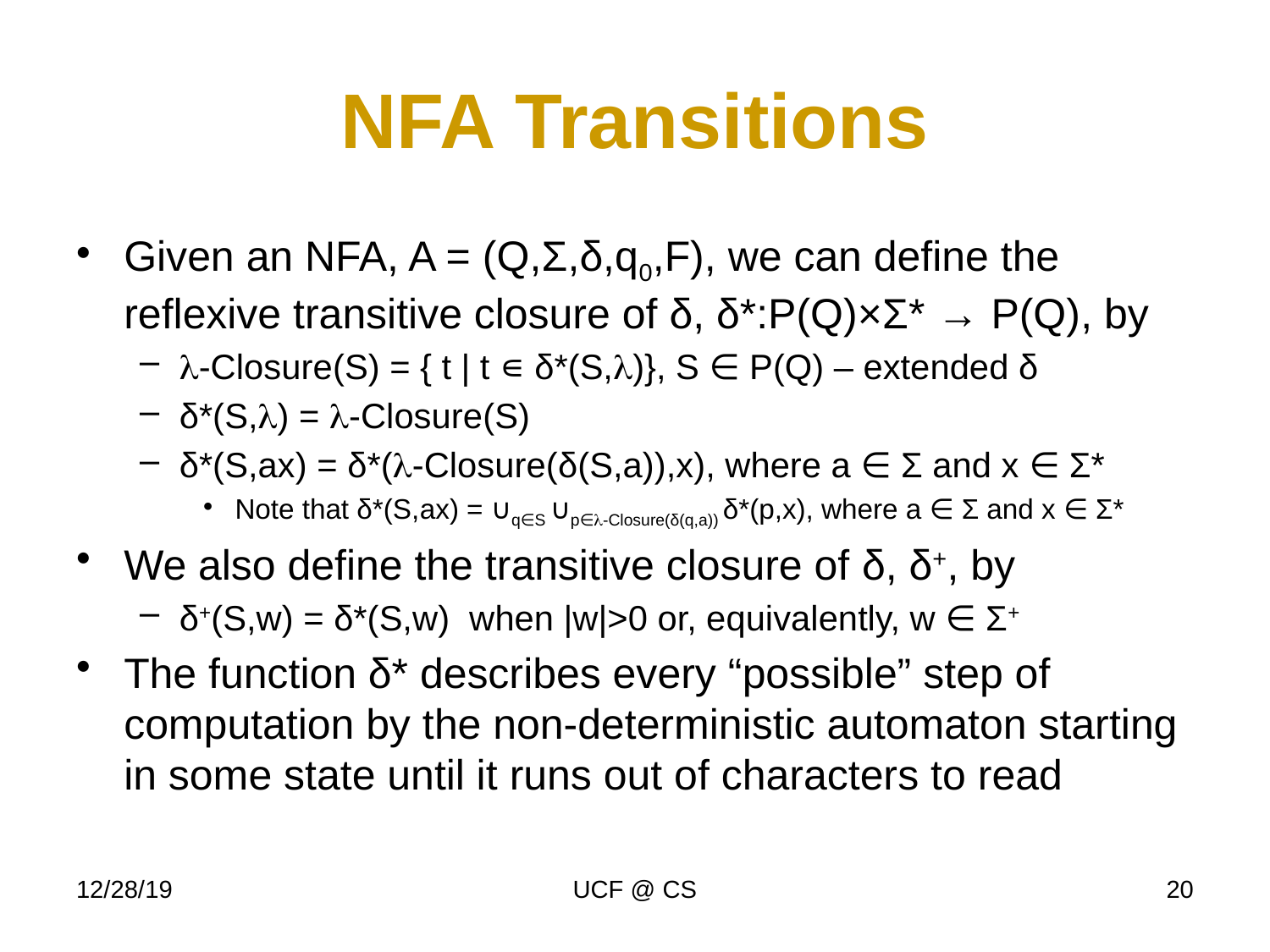

# NFA Transitions
Given an NFA, A = (Q,Σ,δ,q0,F), we can define the reflexive transitive closure of δ, δ*:P(Q)×Σ* → P(Q), by
λ-Closure(S) = { t | t ∊ δ*(S,λ)}, S ∈ P(Q) – extended δ
δ*(S,λ) = λ-Closure(S)
δ*(S,ax) = δ*(λ-Closure(δ(S,a)),x), where a ∈ Σ and x ∈ Σ*
Note that δ*(S,ax) = ∪q∈S ∪p∈λ-Closure(δ(q,a)) δ*(p,x), where a ∈ Σ and x ∈ Σ*
We also define the transitive closure of δ, δ+, by
δ+(S,w) = δ*(S,w)  when |w|>0 or, equivalently, w ∈ Σ+
The function δ* describes every “possible” step of computation by the non-deterministic automaton starting in some state until it runs out of characters to read

12/28/19
UCF @ CS
20